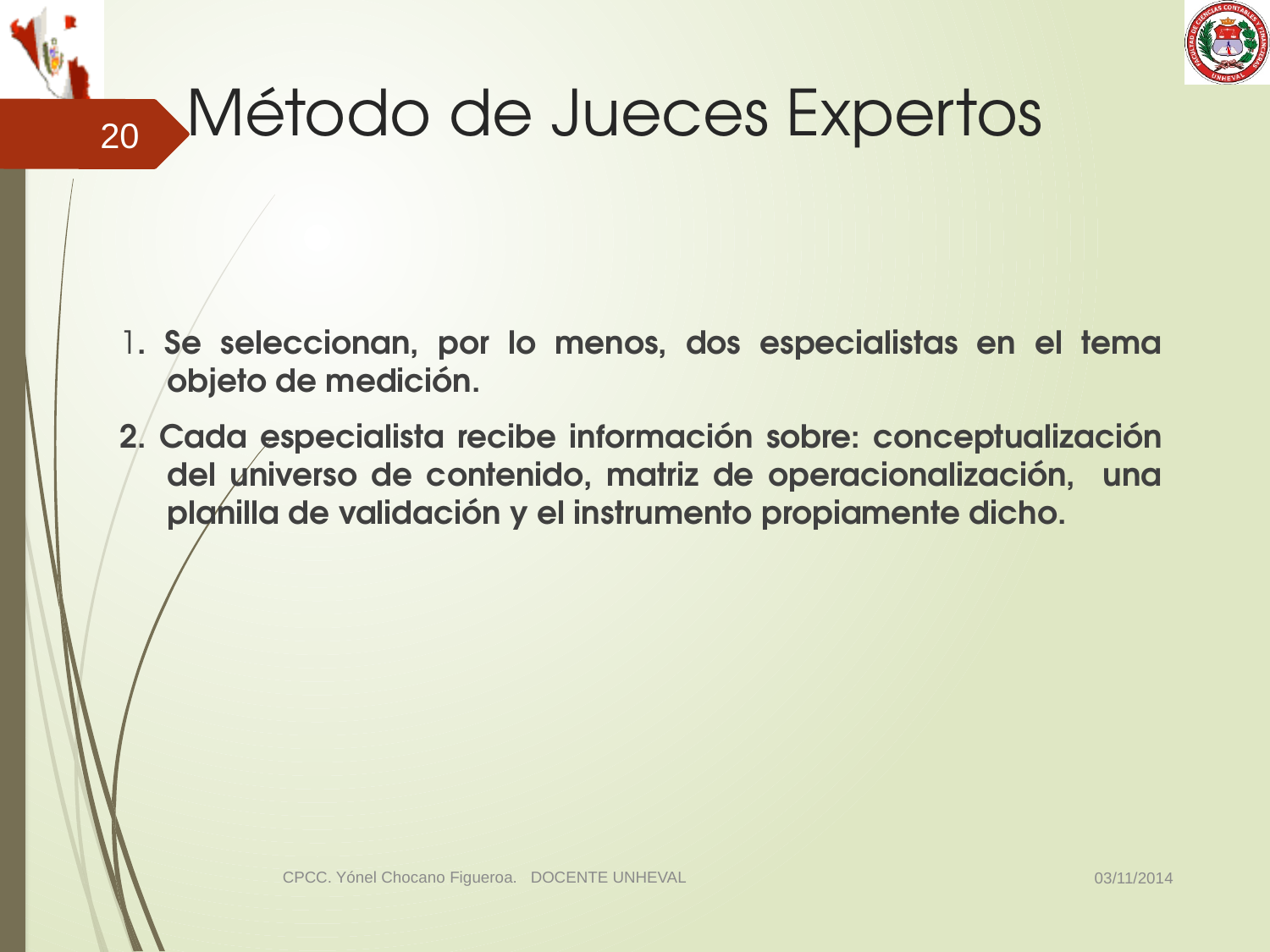

# Método de Jueces Expertos
20
1. Se seleccionan, por lo menos, dos especialistas en el tema objeto de medición.
2. Cada especialista recibe información sobre: conceptualización del universo de contenido, matriz de operacionalización,  una planilla de validación y el instrumento propiamente dicho.
03/11/2014
CPCC. Yónel Chocano Figueroa.   DOCENTE UNHEVAL